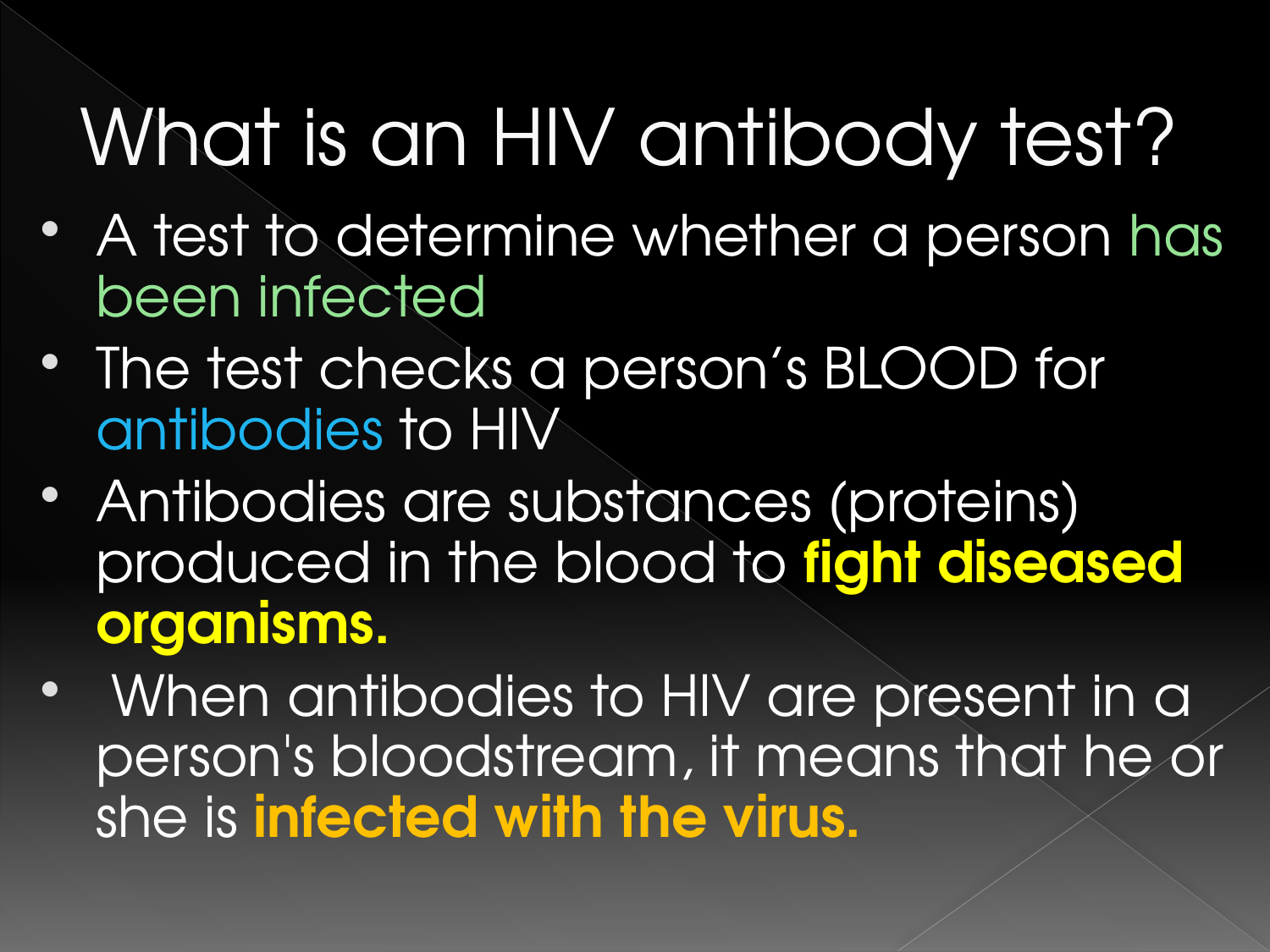

# What is an HIV antibody test?
A test to determine whether a person has been infected
The test checks a person’s BLOOD for antibodies to HIV
Antibodies are substances (proteins) produced in the blood to fight diseased organisms.
 When antibodies to HIV are present in a person's bloodstream, it means that he or she is infected with the virus.